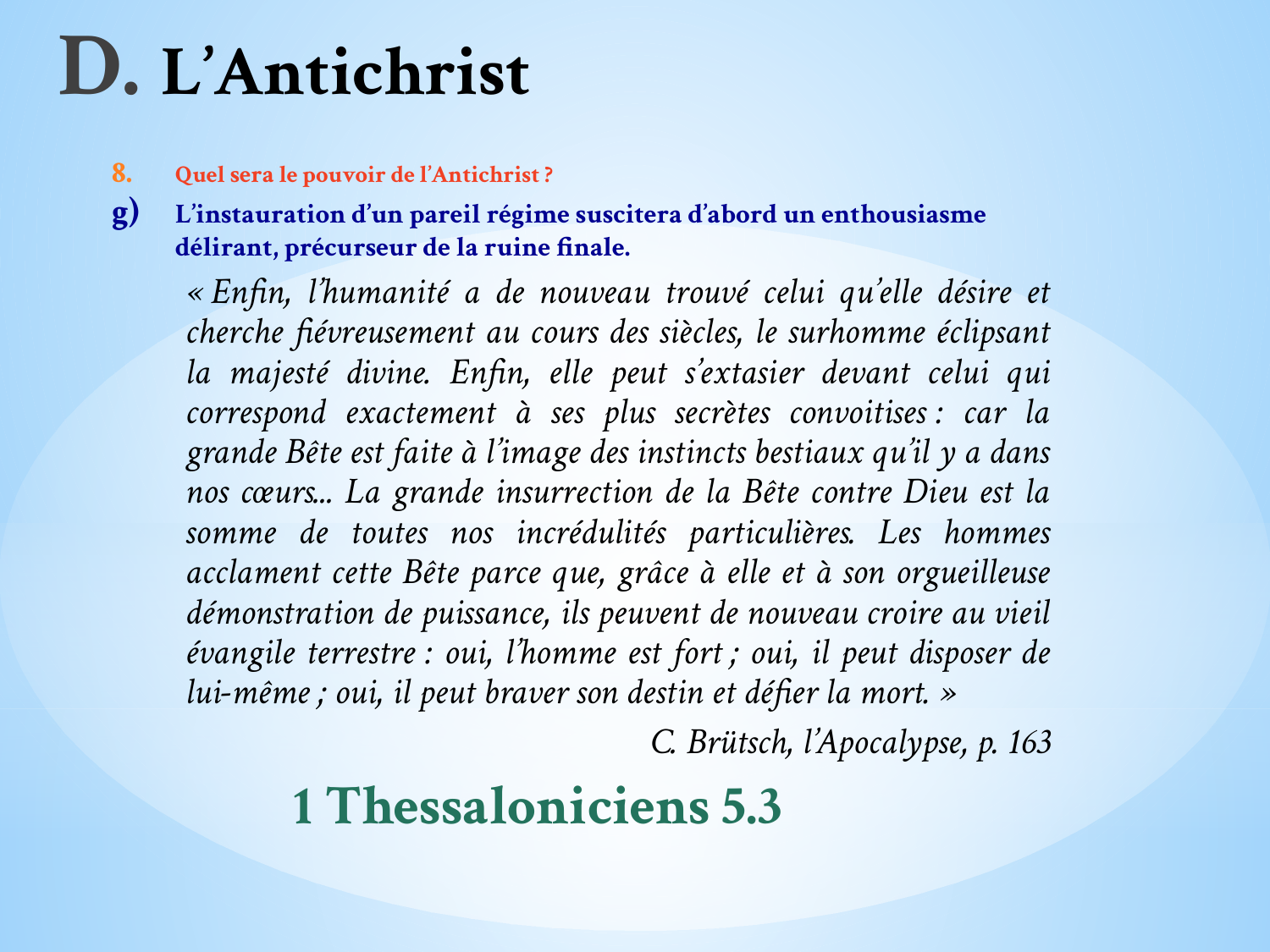

# L’Antichrist
Quel sera le pouvoir de l’Antichrist ?
L’instauration d’un pareil régime suscitera d’abord un enthousiasme délirant, précurseur de la ruine finale.
« Enfin, l’humanité a de nouveau trouvé celui qu’elle désire et cherche fiévreusement au cours des siècles, le surhomme éclipsant la majesté divine. Enfin, elle peut s’extasier devant celui qui correspond exactement à ses plus secrètes convoitises : car la grande Bête est faite à l’image des instincts bestiaux qu’il y a dans nos cœurs... La grande insurrection de la Bête contre Dieu est la somme de toutes nos incrédulités particulières. Les hommes acclament cette Bête parce que, grâce à elle et à son orgueilleuse démonstration de puissance, ils peuvent de nouveau croire au vieil évangile terrestre : oui, l’homme est fort ; oui, il peut disposer de lui-même ; oui, il peut braver son destin et défier la mort. »
C. Brütsch, l’Apocalypse, p. 163
1 Thessaloniciens 5.3